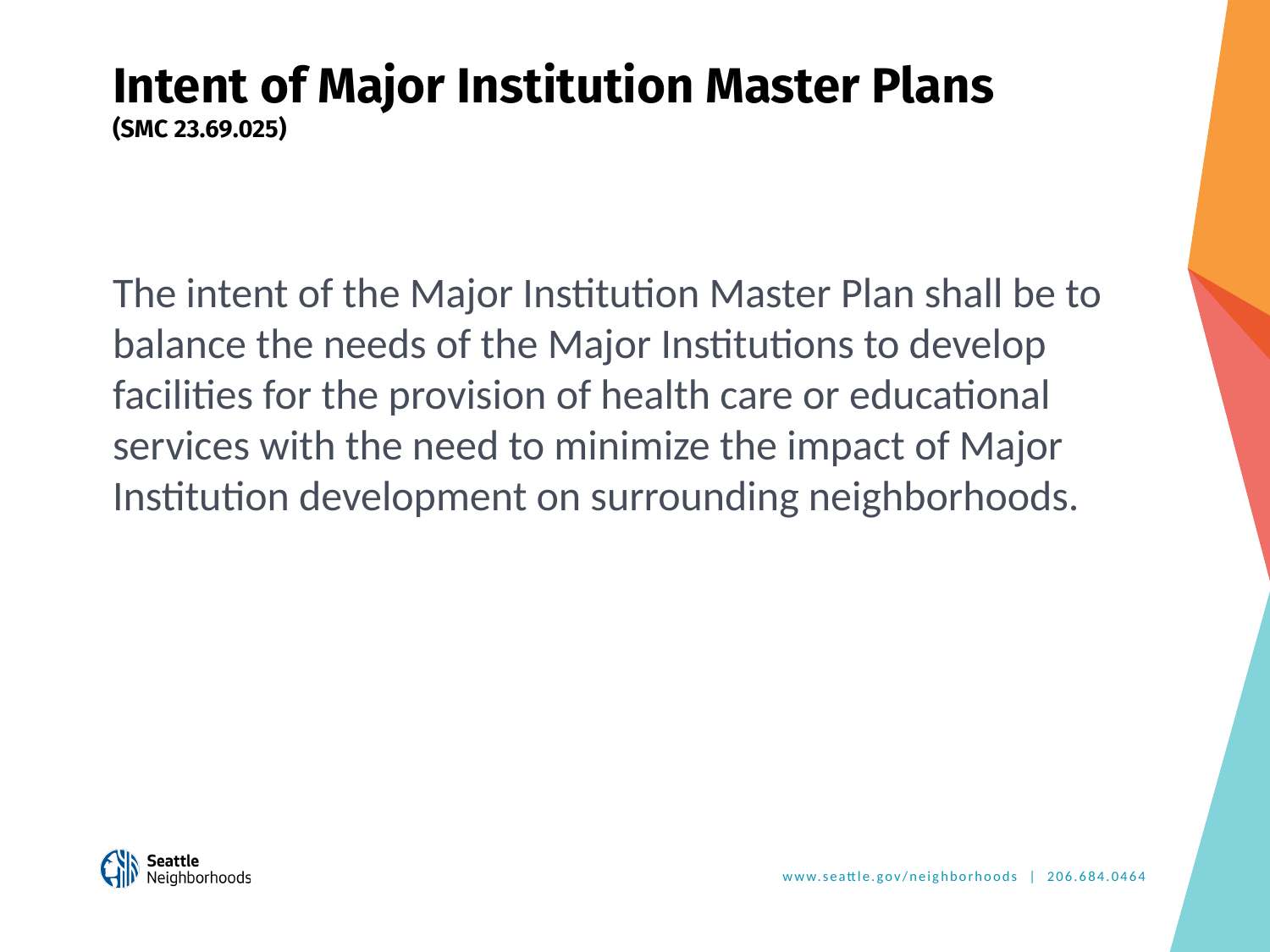

# Intent of Major Institution Master Plans (SMC 23.69.025)
The intent of the Major Institution Master Plan shall be to balance the needs of the Major Institutions to develop facilities for the provision of health care or educational services with the need to minimize the impact of Major Institution development on surrounding neighborhoods.